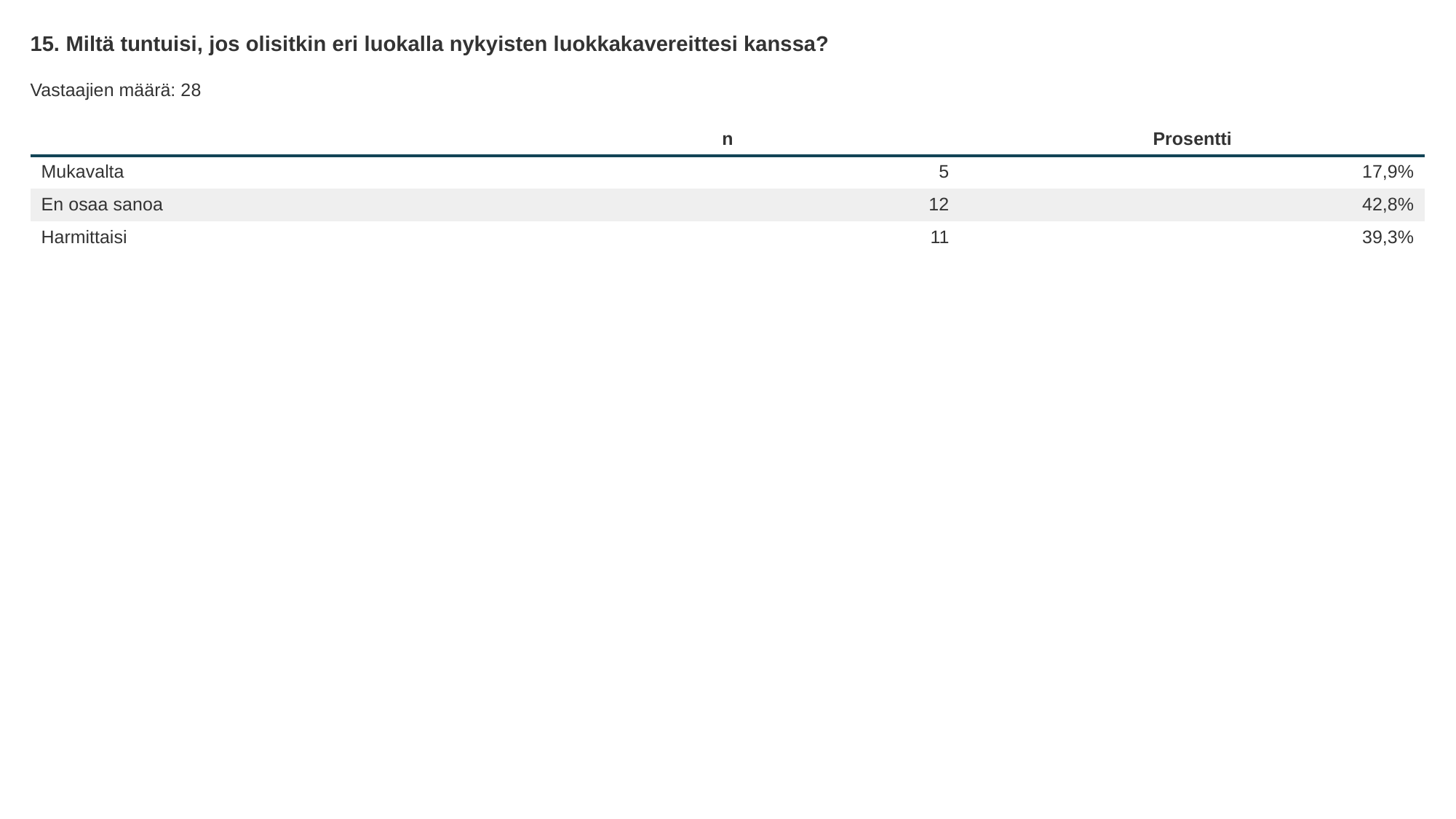

15. Miltä tuntuisi, jos olisitkin eri luokalla nykyisten luokkakavereittesi kanssa?
Vastaajien määrä: 28
|  | n | Prosentti |
| --- | --- | --- |
| Mukavalta | 5 | 17,9% |
| En osaa sanoa | 12 | 42,8% |
| Harmittaisi | 11 | 39,3% |